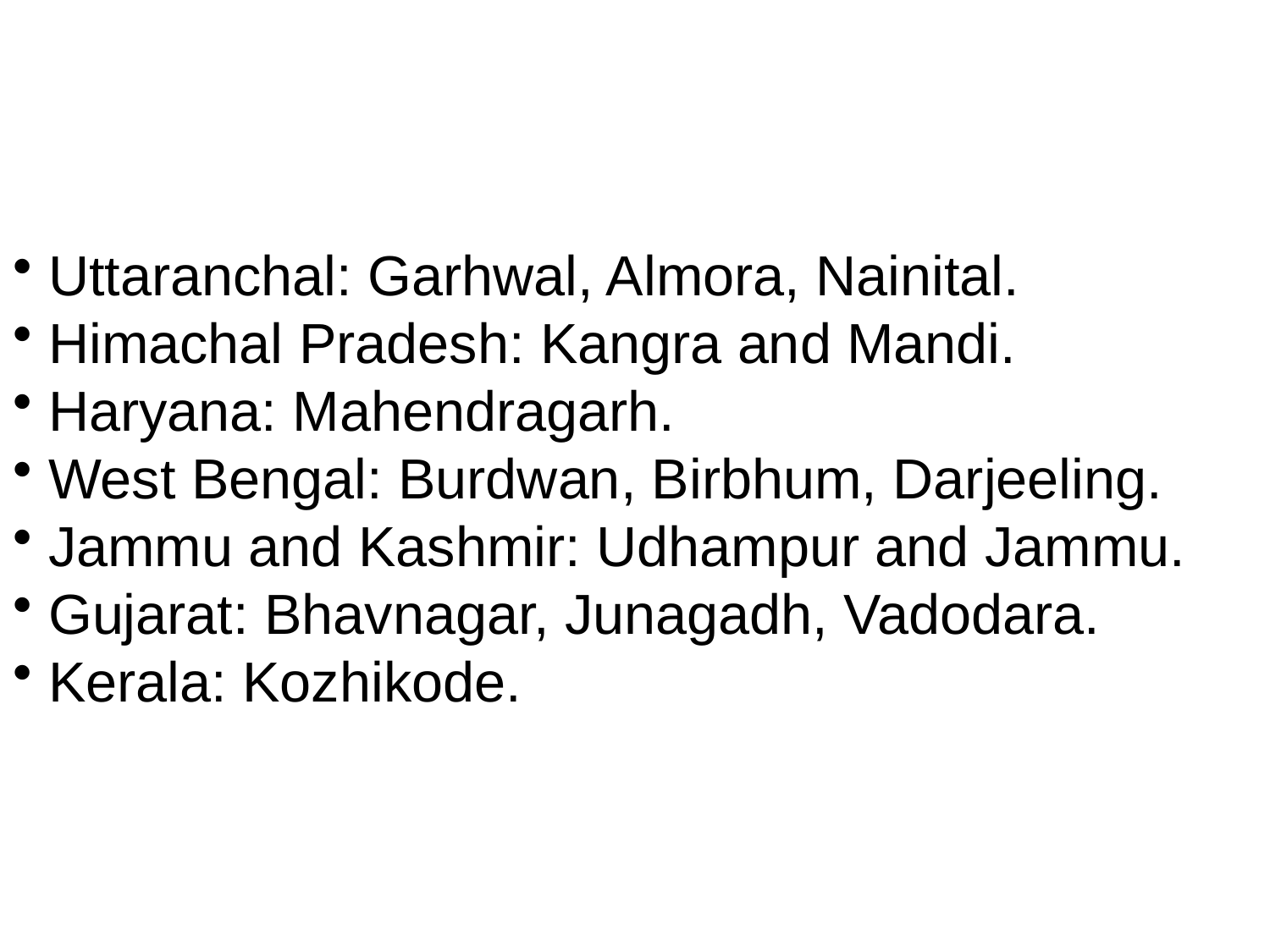

Uttaranchal: Garhwal, Almora, Nainital.
 Himachal Pradesh: Kangra and Mandi.
 Haryana: Mahendragarh.
 West Bengal: Burdwan, Birbhum, Darjeeling.
 Jammu and Kashmir: Udhampur and Jammu.
 Gujarat: Bhavnagar, Junagadh, Vadodara.
 Kerala: Kozhikode.